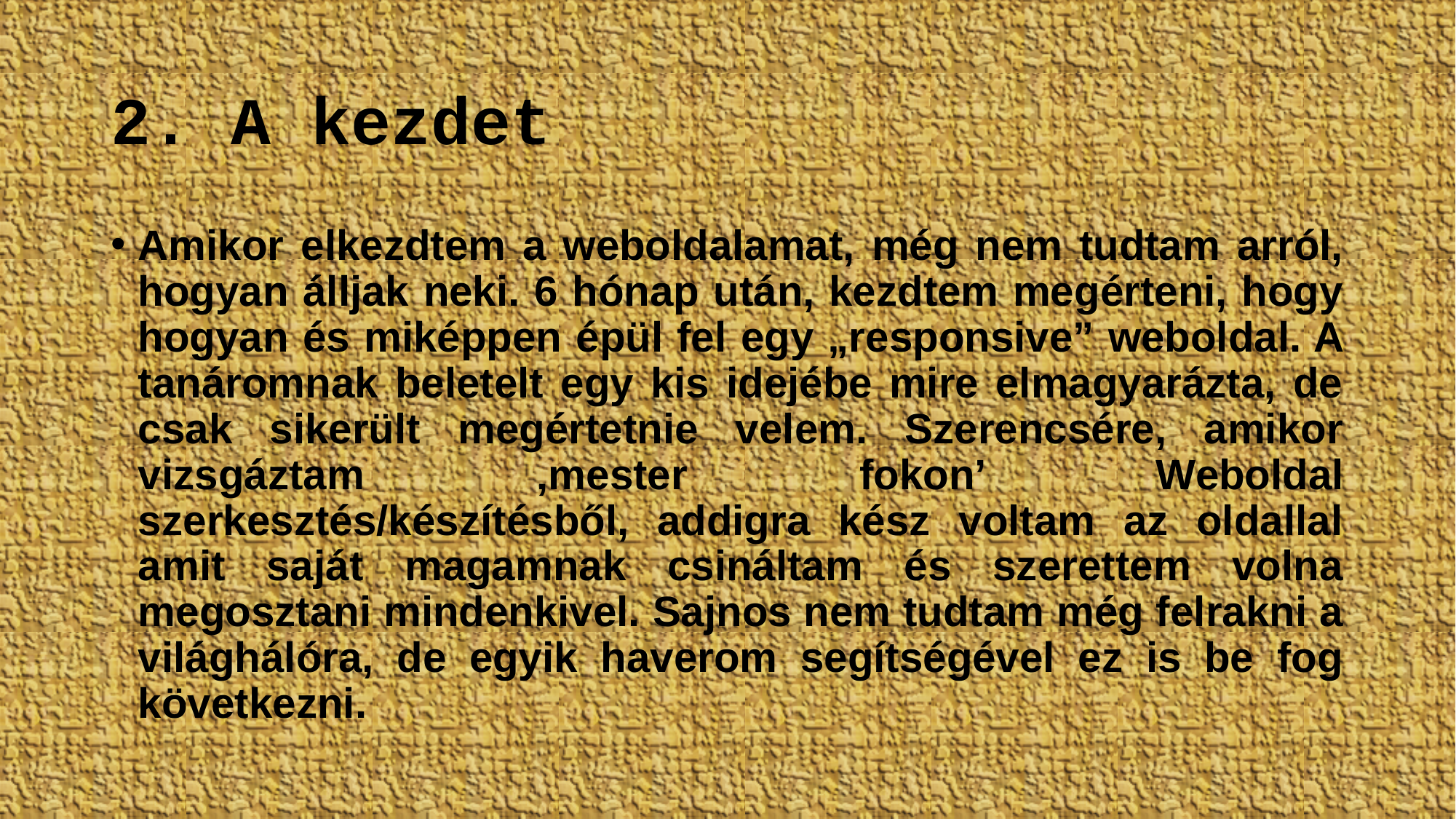

# 2. A kezdet
Amikor elkezdtem a weboldalamat, még nem tudtam arról, hogyan álljak neki. 6 hónap után, kezdtem megérteni, hogy hogyan és miképpen épül fel egy „responsive” weboldal. A tanáromnak beletelt egy kis idejébe mire elmagyarázta, de csak sikerült megértetnie velem. Szerencsére, amikor vizsgáztam ‚mester fokon’ Weboldal szerkesztés/készítésből, addigra kész voltam az oldallal amit saját magamnak csináltam és szerettem volna megosztani mindenkivel. Sajnos nem tudtam még felrakni a világhálóra, de egyik haverom segítségével ez is be fog következni.